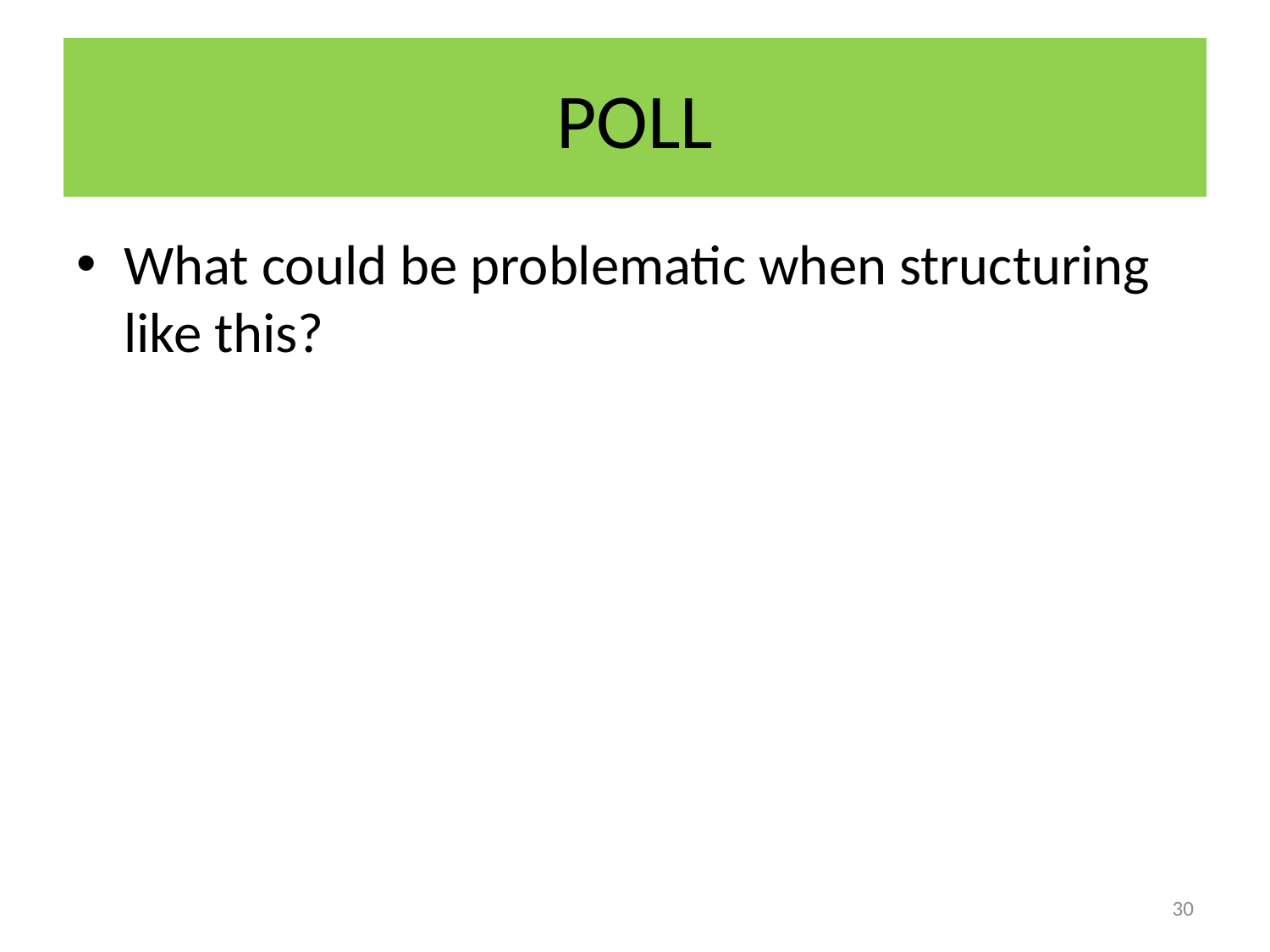

# POLL
What could be problematic when structuring like this?
30